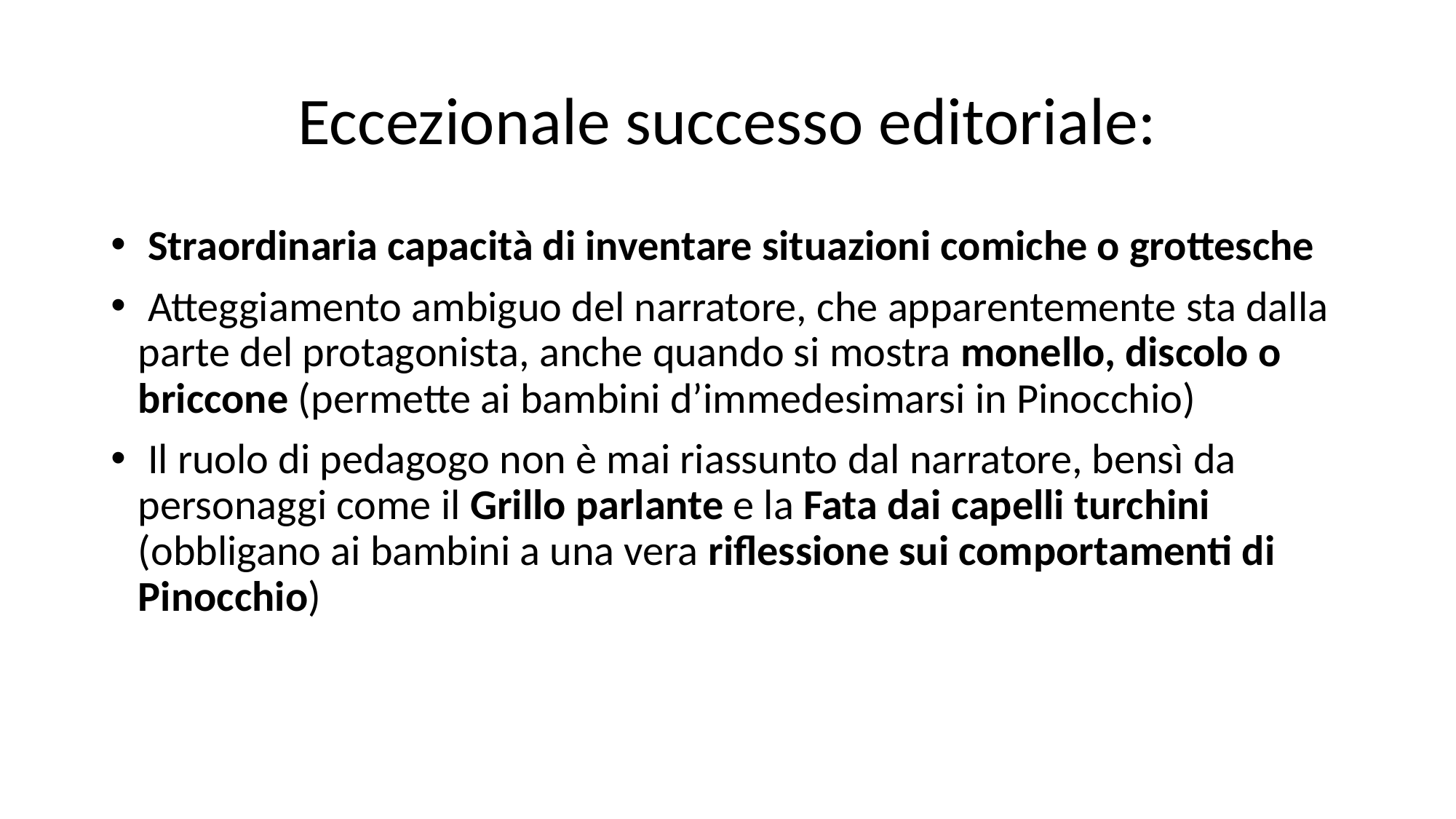

# Eccezionale successo editoriale:
 Straordinaria capacità di inventare situazioni comiche o grottesche
 Atteggiamento ambiguo del narratore, che apparentemente sta dalla parte del protagonista, anche quando si mostra monello, discolo o briccone (permette ai bambini d’immedesimarsi in Pinocchio)
 Il ruolo di pedagogo non è mai riassunto dal narratore, bensì da personaggi come il Grillo parlante e la Fata dai capelli turchini (obbligano ai bambini a una vera riflessione sui comportamenti di Pinocchio)